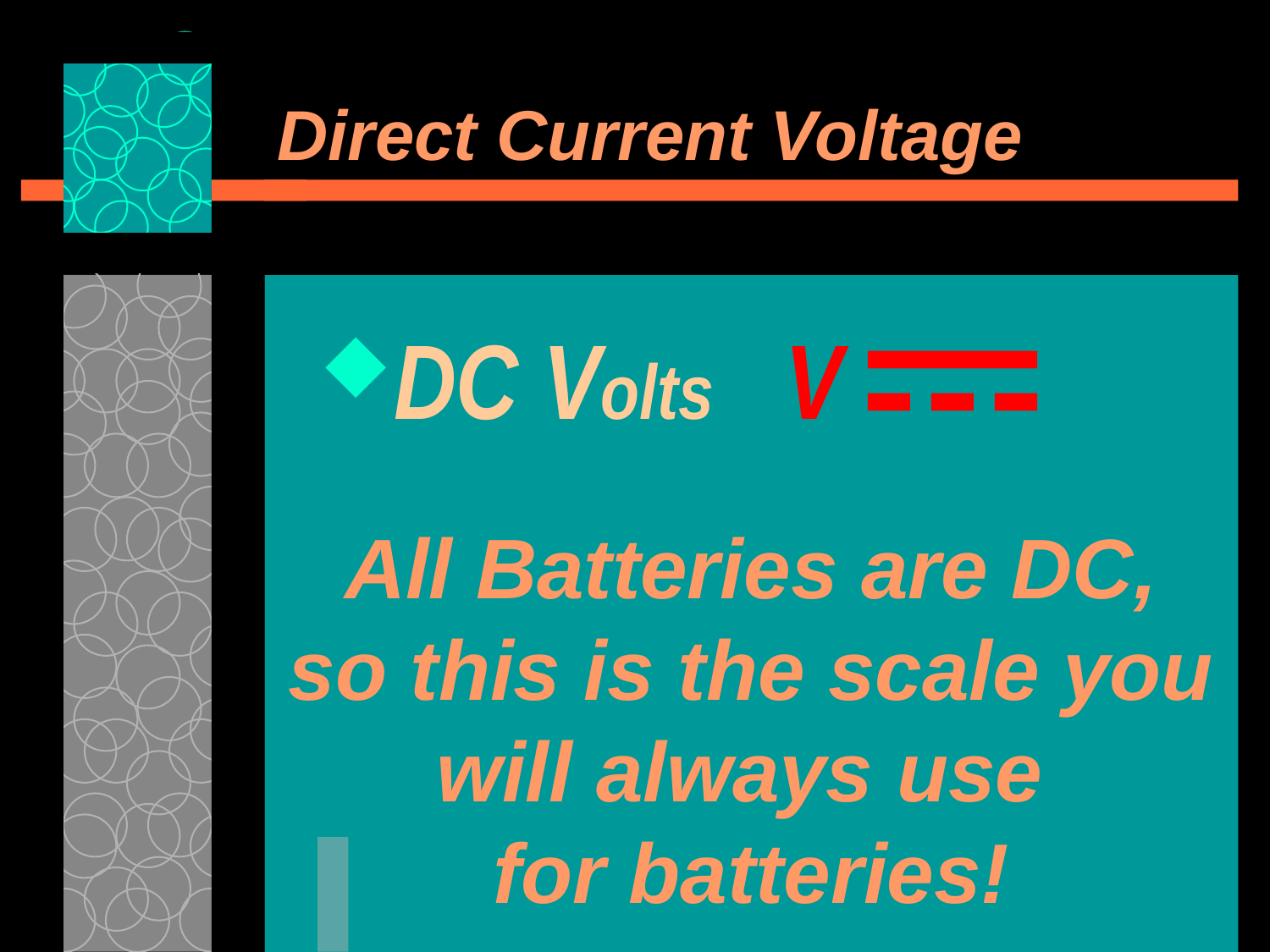

# Direct Current Voltage
DC Volts    V

All Batteries are DC, so this is the scale you will always use
for batteries!